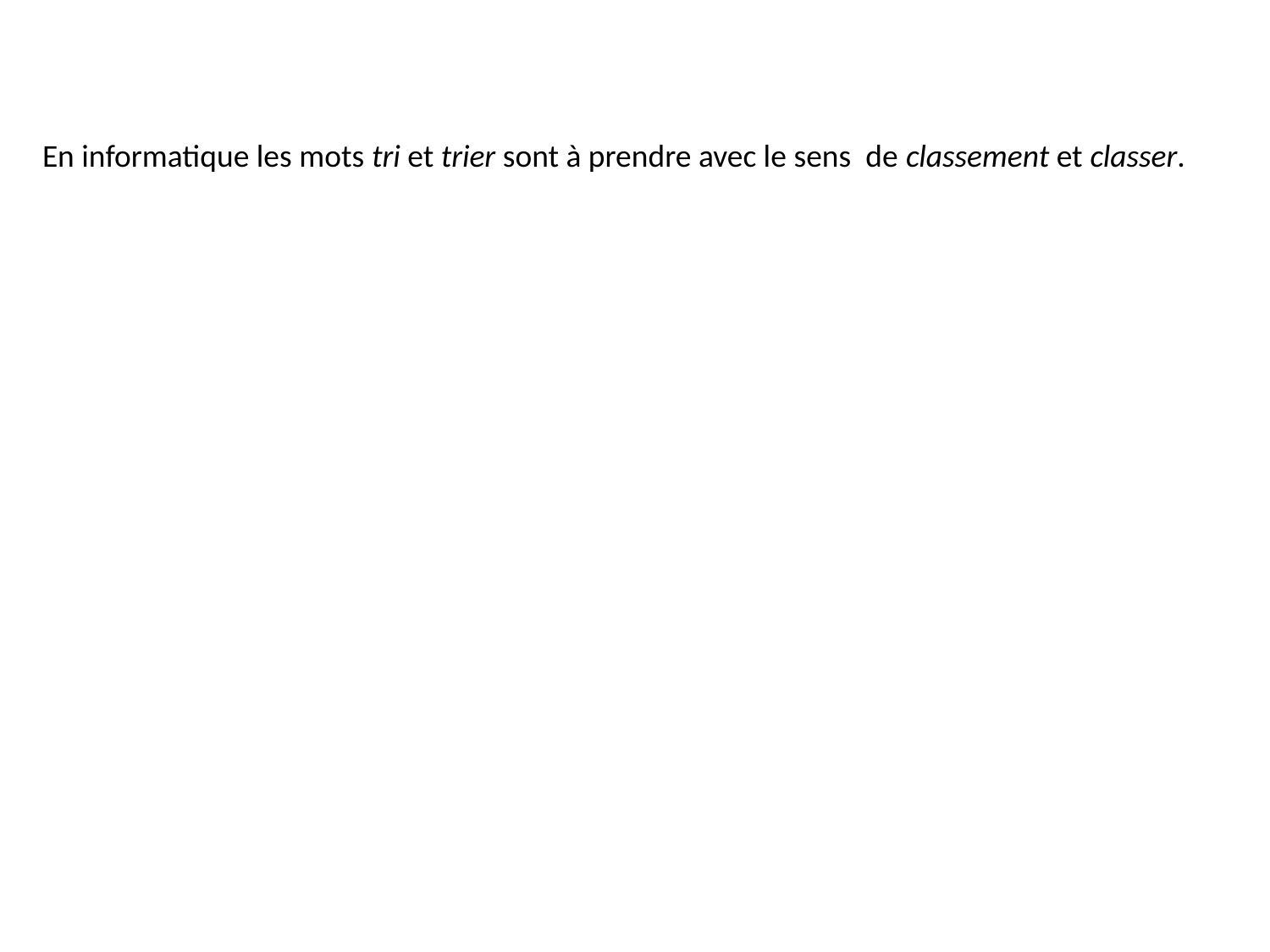

En informatique les mots tri et trier sont à prendre avec le sens  de classement et classer.